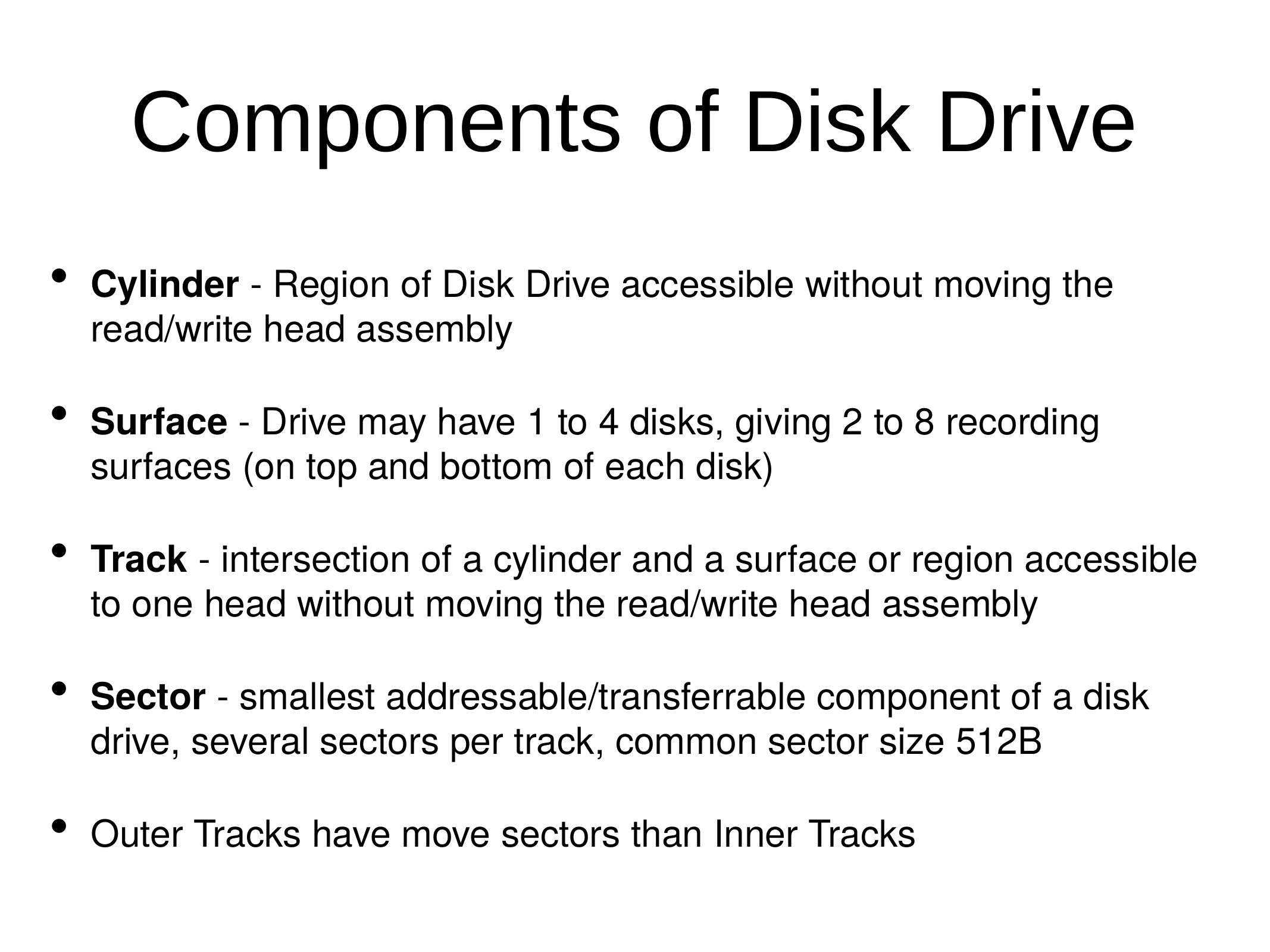

# Components of Disk Drive
Cylinder - Region of Disk Drive accessible without moving the read/write head assembly
Surface - Drive may have 1 to 4 disks, giving 2 to 8 recording surfaces (on top and bottom of each disk)
Track - intersection of a cylinder and a surface or region accessible to one head without moving the read/write head assembly
Sector - smallest addressable/transferrable component of a disk drive, several sectors per track, common sector size 512B
Outer Tracks have move sectors than Inner Tracks